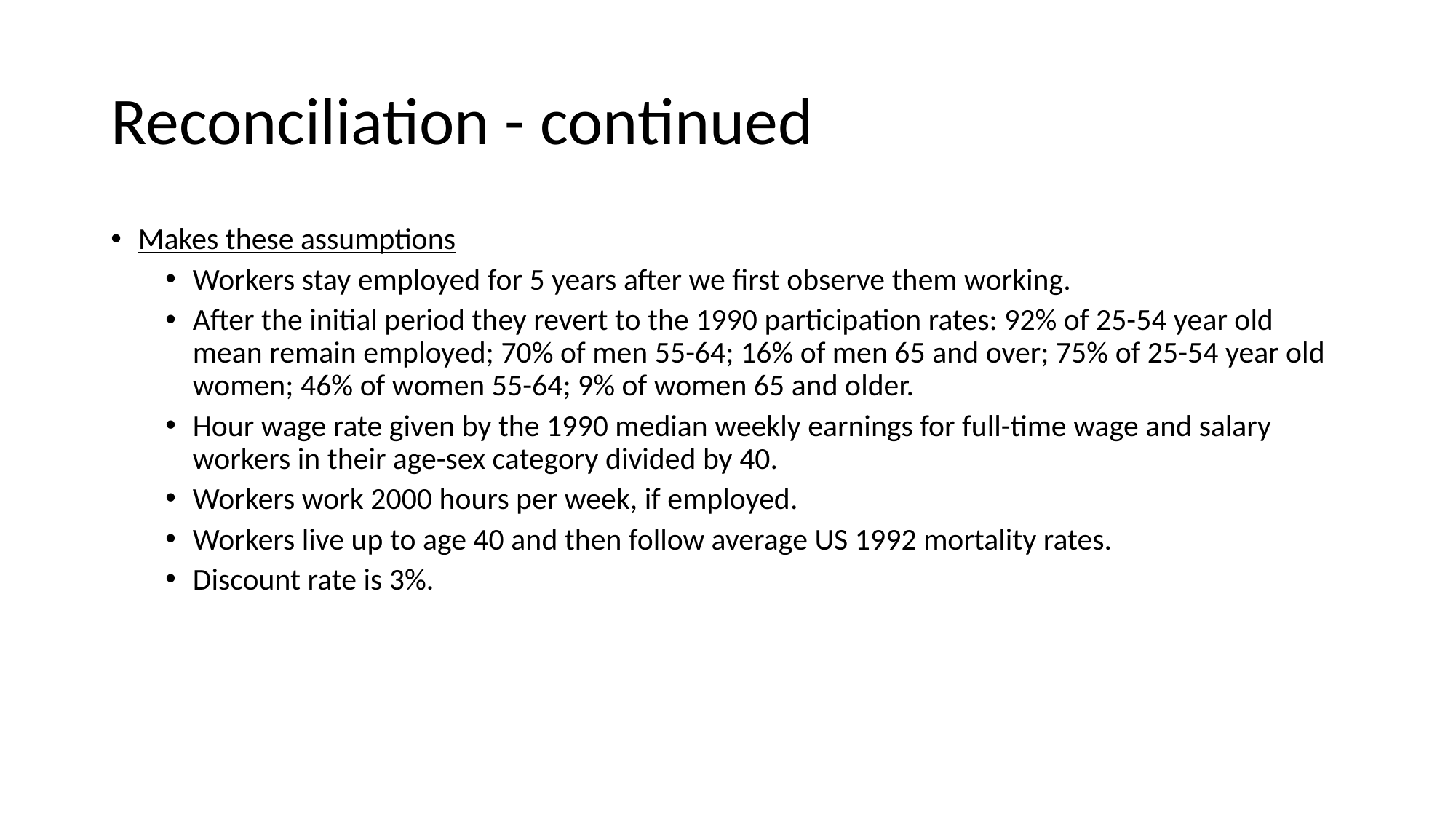

# Reconciliation - continued
Makes these assumptions
Workers stay employed for 5 years after we first observe them working.
After the initial period they revert to the 1990 participation rates: 92% of 25-54 year old mean remain employed; 70% of men 55-64; 16% of men 65 and over; 75% of 25-54 year old women; 46% of women 55-64; 9% of women 65 and older.
Hour wage rate given by the 1990 median weekly earnings for full-time wage and salary workers in their age-sex category divided by 40.
Workers work 2000 hours per week, if employed.
Workers live up to age 40 and then follow average US 1992 mortality rates.
Discount rate is 3%.